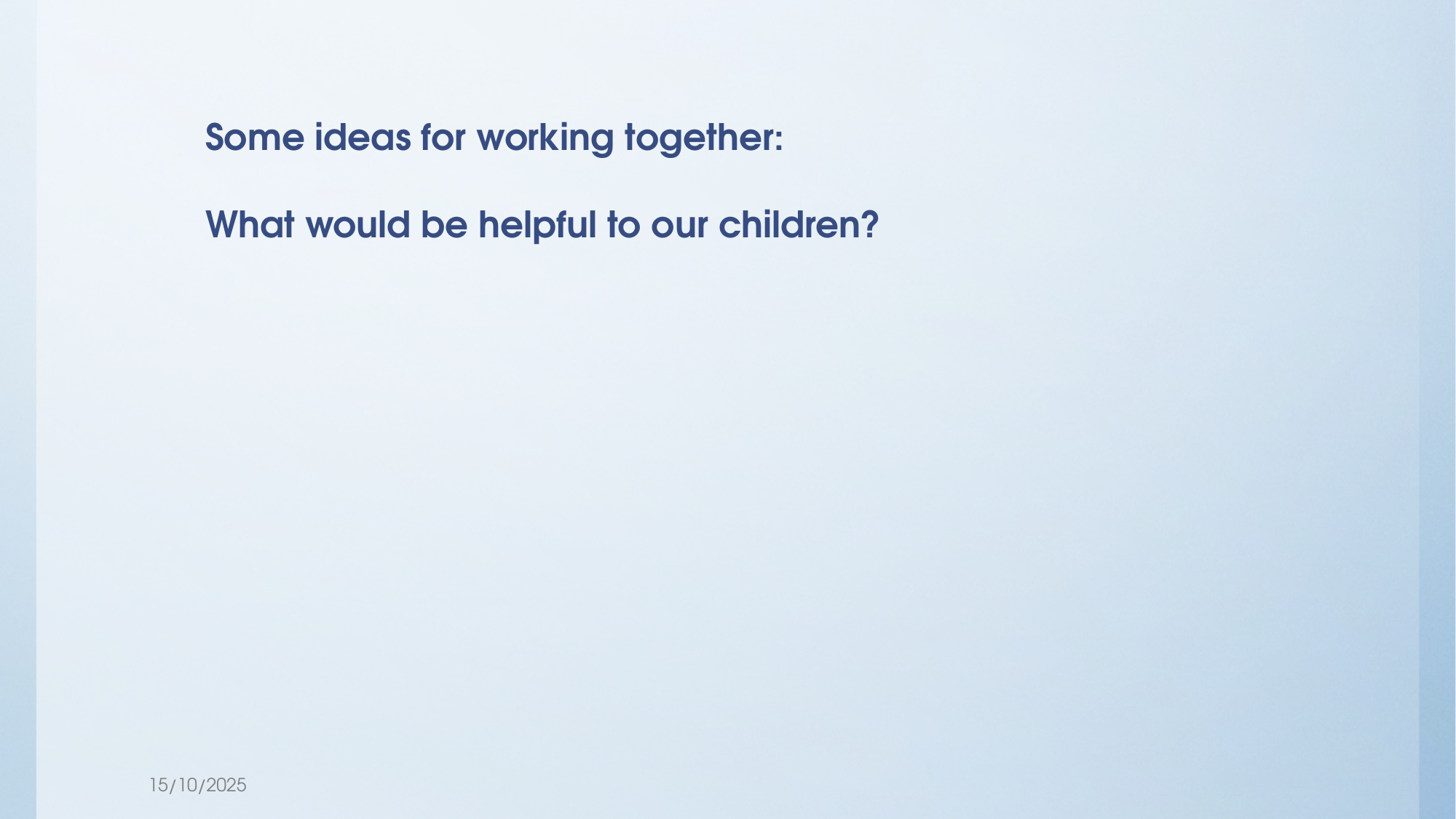

Some ideas for working together:

What would be helpful to our children?

15/10/2025